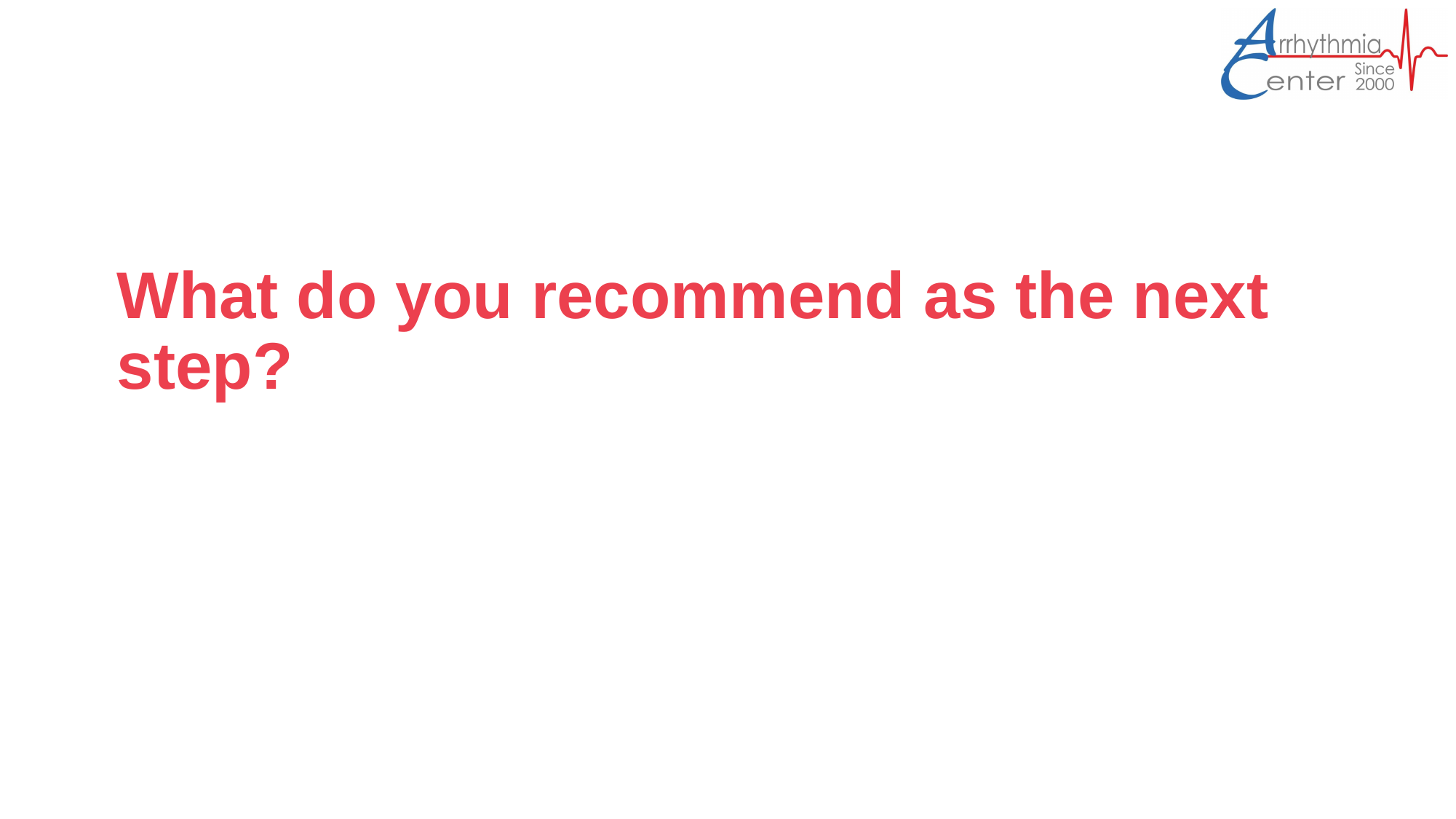

# What do you recommend as the next step?